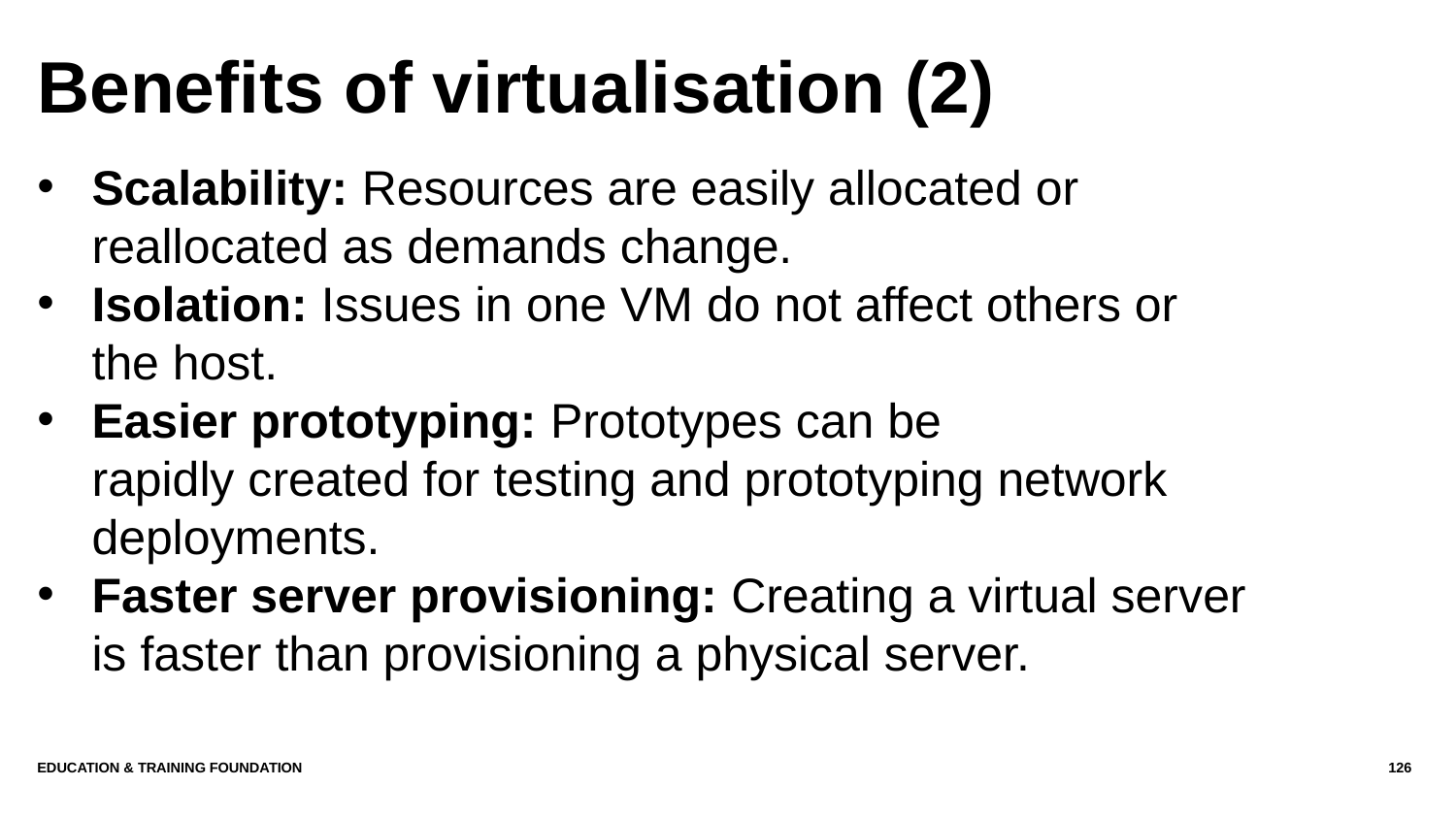

# Benefits of virtualisation (2)
Scalability: Resources are easily allocated or reallocated as demands change.
Isolation: Issues in one VM do not affect others or the host.
Easier prototyping: Prototypes can be rapidly created for testing and prototyping network deployments.
Faster server provisioning: Creating a virtual server is faster than provisioning a physical server.

Education & Training Foundation
126